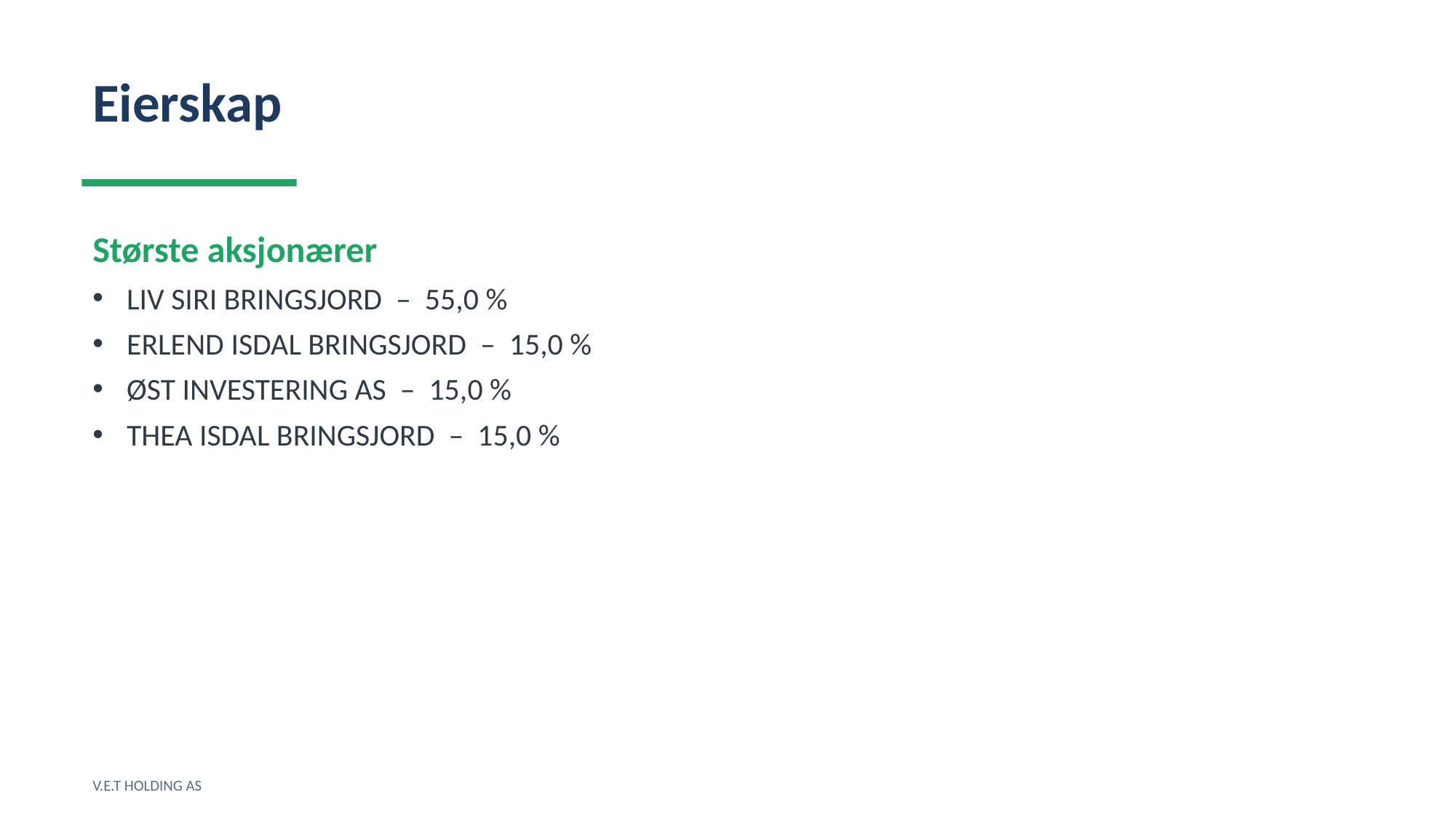

Eierskap

Største aksjonærer
LIV SIRI BRINGSJORD  –  55,0 %
ERLEND ISDAL BRINGSJORD  –  15,0 %
ØST INVESTERING AS  –  15,0 %
THEA ISDAL BRINGSJORD  –  15,0 %
V.E.T HOLDING AS